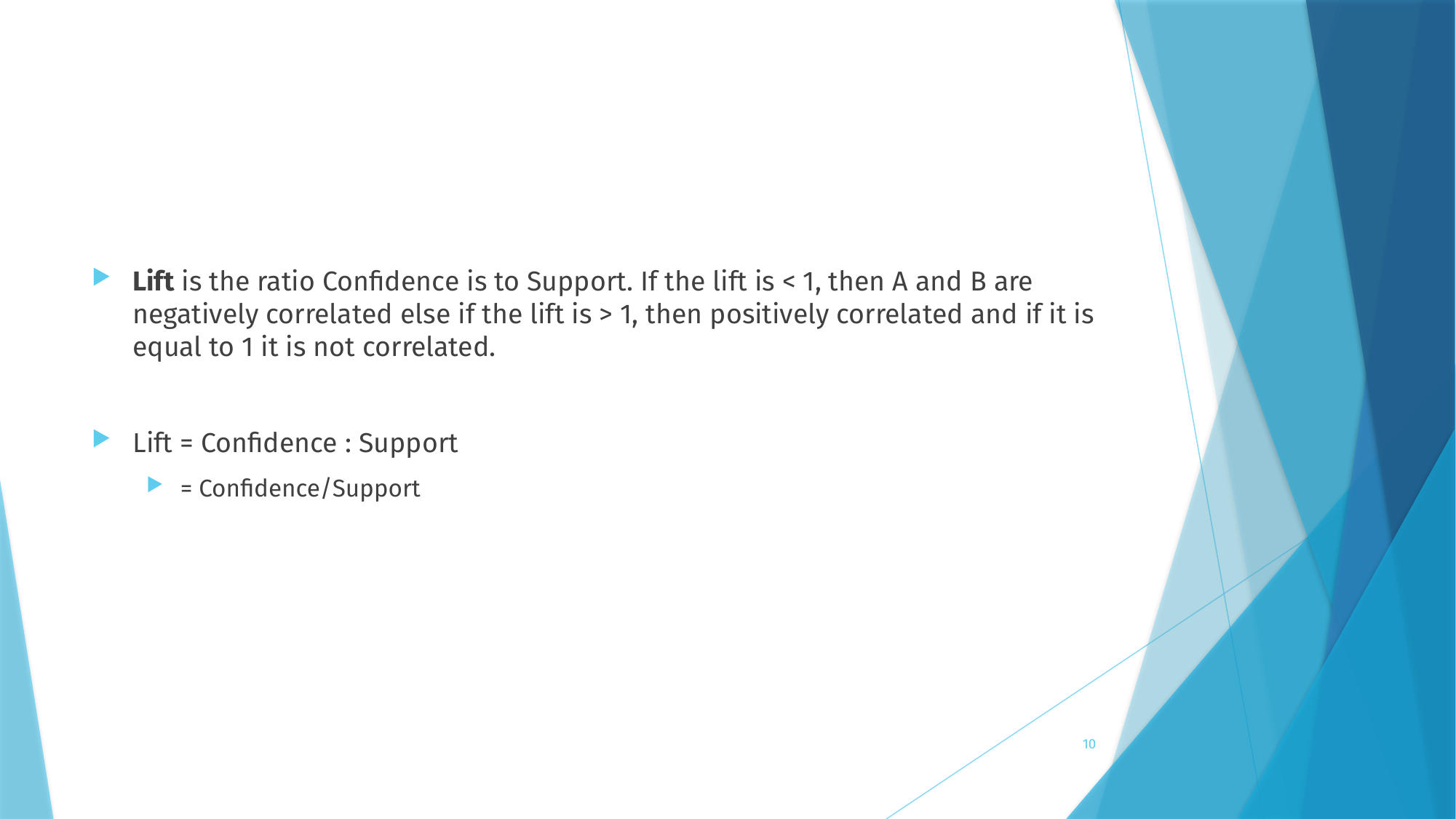

Lift is the ratio Confidence is to Support. If the lift is < 1, then A and B are negatively correlated else if the lift is > 1, then positively correlated and if it is equal to 1 it is not correlated.

Lift = Confidence : Support
= Confidence/Support
10